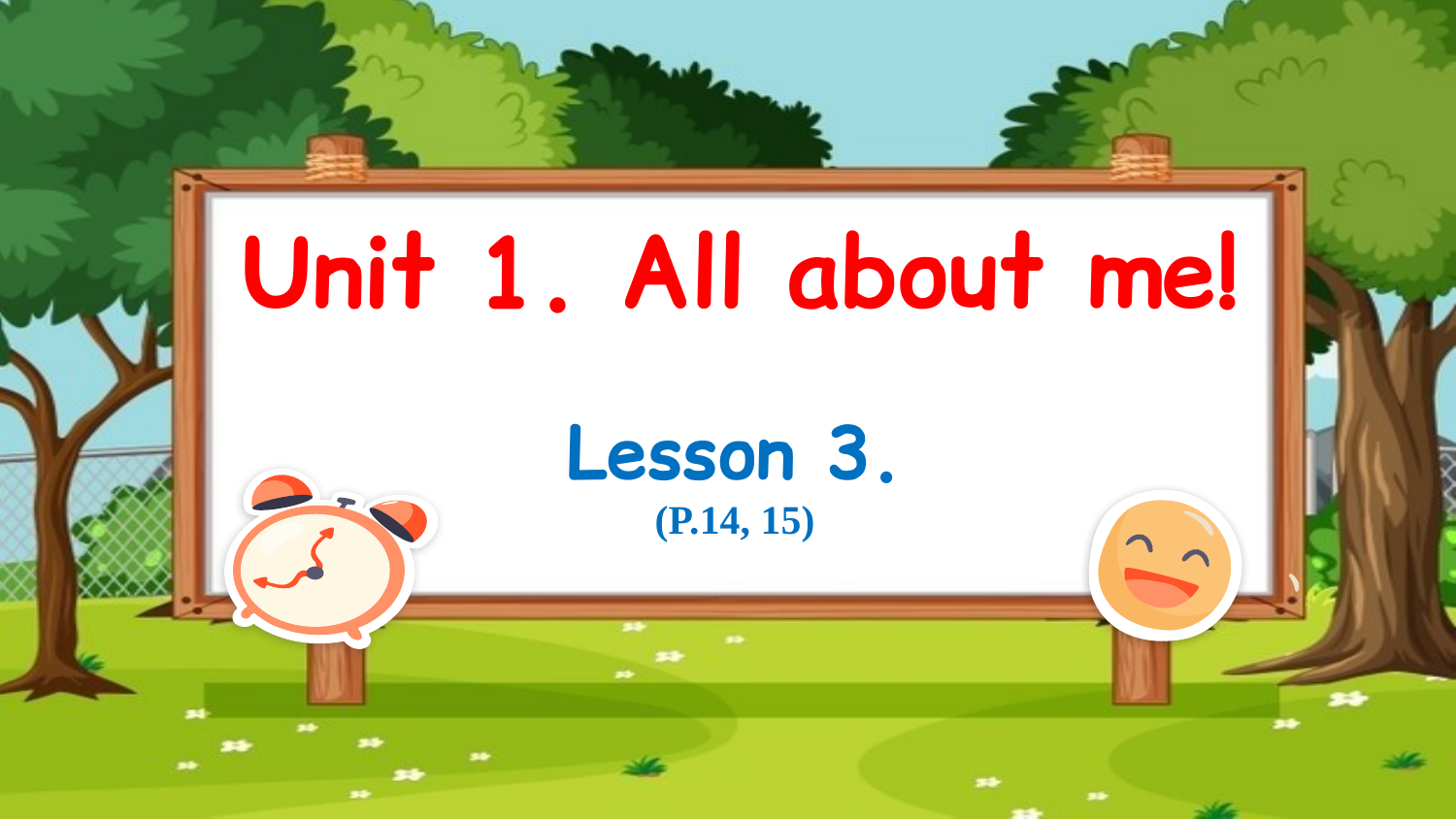

Unit 1. All about me!
Lesson 3.
(P.14, 15)